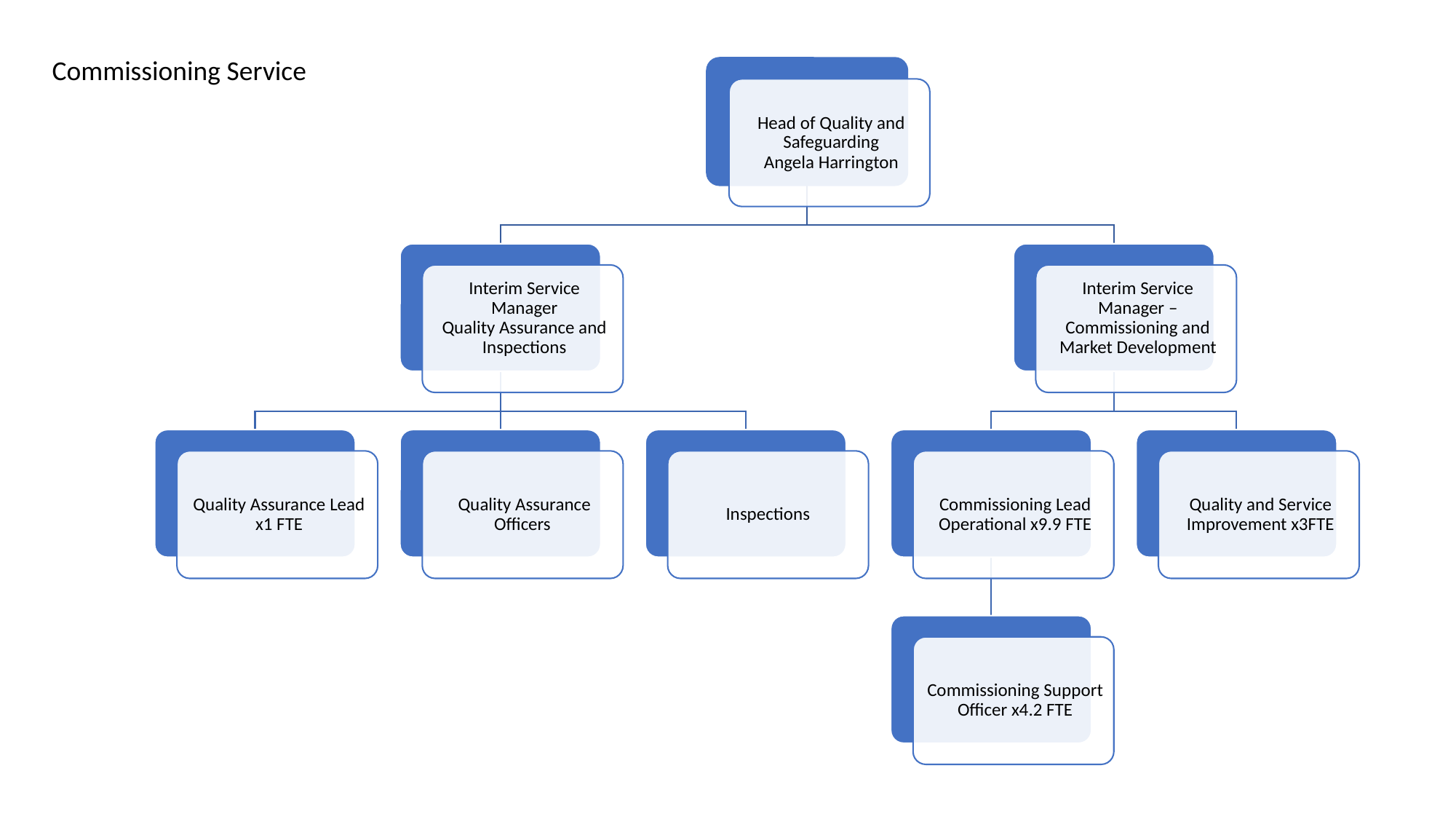

Commissioning Service
Head of Quality and Safeguarding
Angela Harrington
Interim Service Manager
Quality Assurance and Inspections
Quality Assurance Lead x1 FTE
Quality Assurance Officers
Inspections
Interim Service Manager – Commissioning and Market Development
Commissioning Lead Operational x9.9 FTE
Commissioning Support Officer x4.2 FTE
Quality and Service Improvement x3FTE